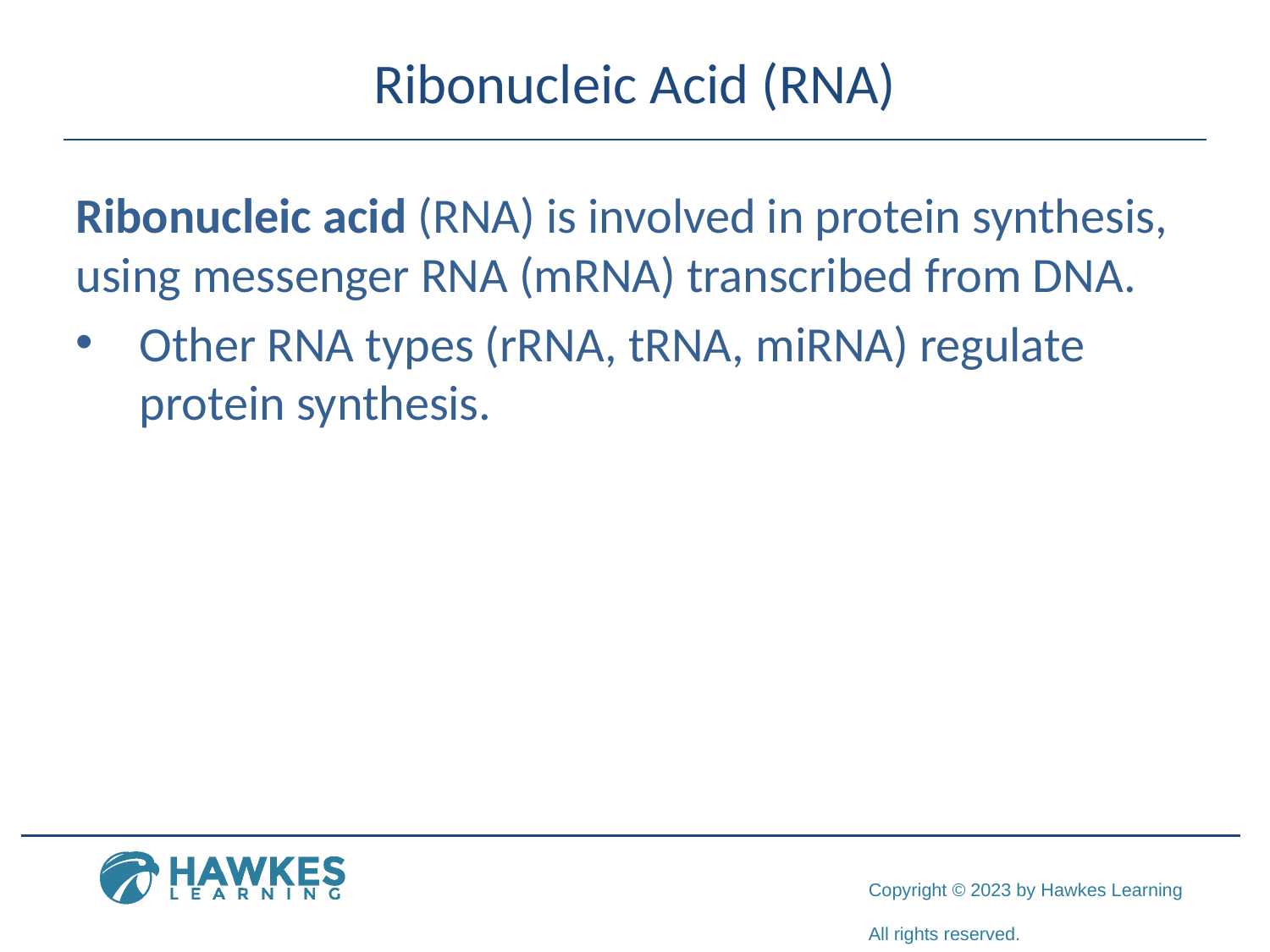

# Ribonucleic Acid (RNA)
Ribonucleic acid (RNA) is involved in protein synthesis, using messenger RNA (mRNA) transcribed from DNA.
Other RNA types (rRNA, tRNA, miRNA) regulate protein synthesis.